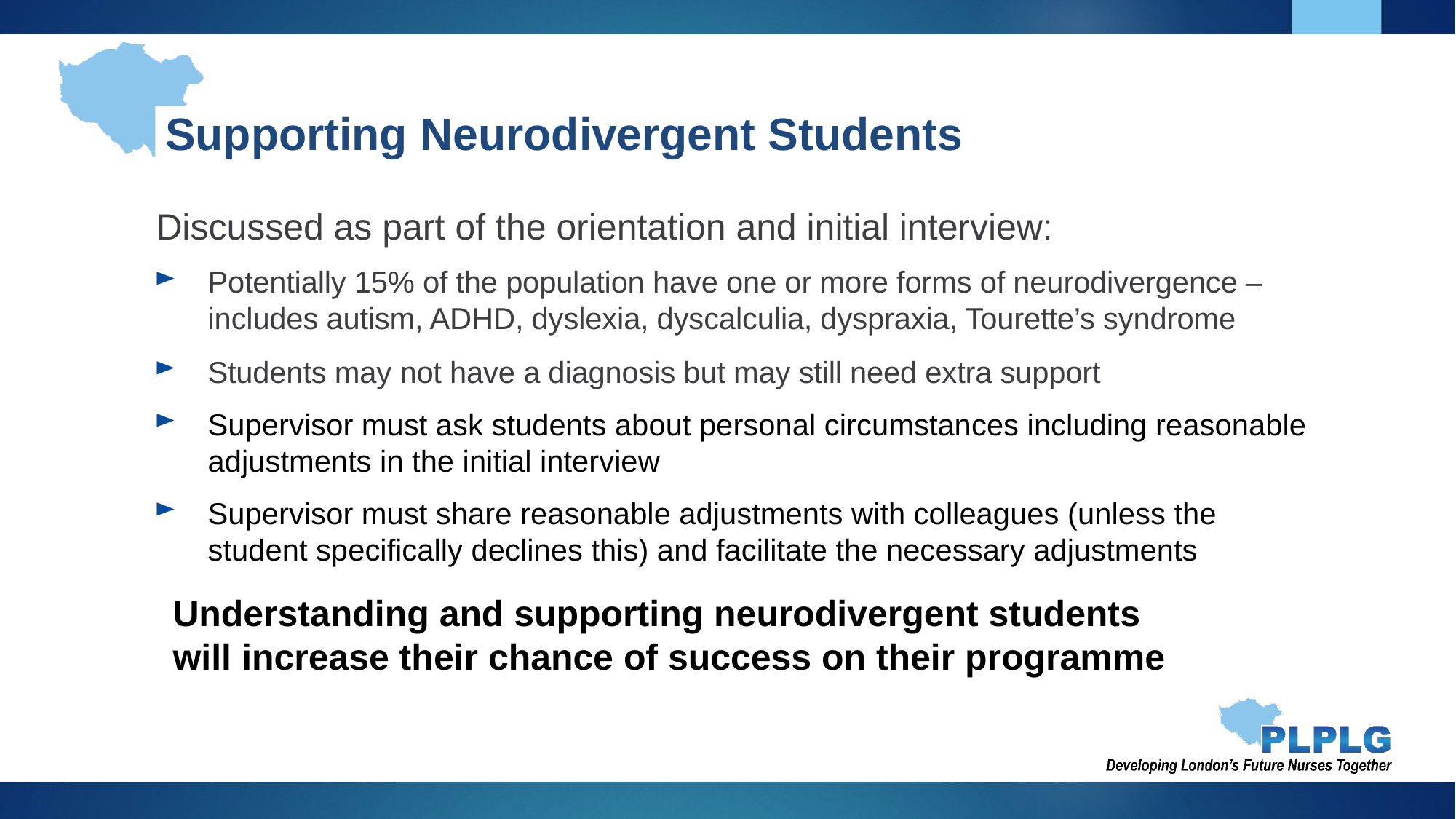

Supporting Neurodivergent Students
Supporting Neurodivergent Students
Discussed as part of the orientation and initial interview:
Potentially 15% of the population have one or more forms of neurodivergence – includes autism, ADHD, dyslexia, dyscalculia, dyspraxia, Tourette’s syndrome
Students may not have a diagnosis but may still need extra support
Supervisor must ask students about personal circumstances including reasonable adjustments in the initial interview
Supervisor must share reasonable adjustments with colleagues (unless the student specifically declines this) and facilitate the necessary adjustments
Understanding and supporting neurodivergent students will increase their chance of success on their programme